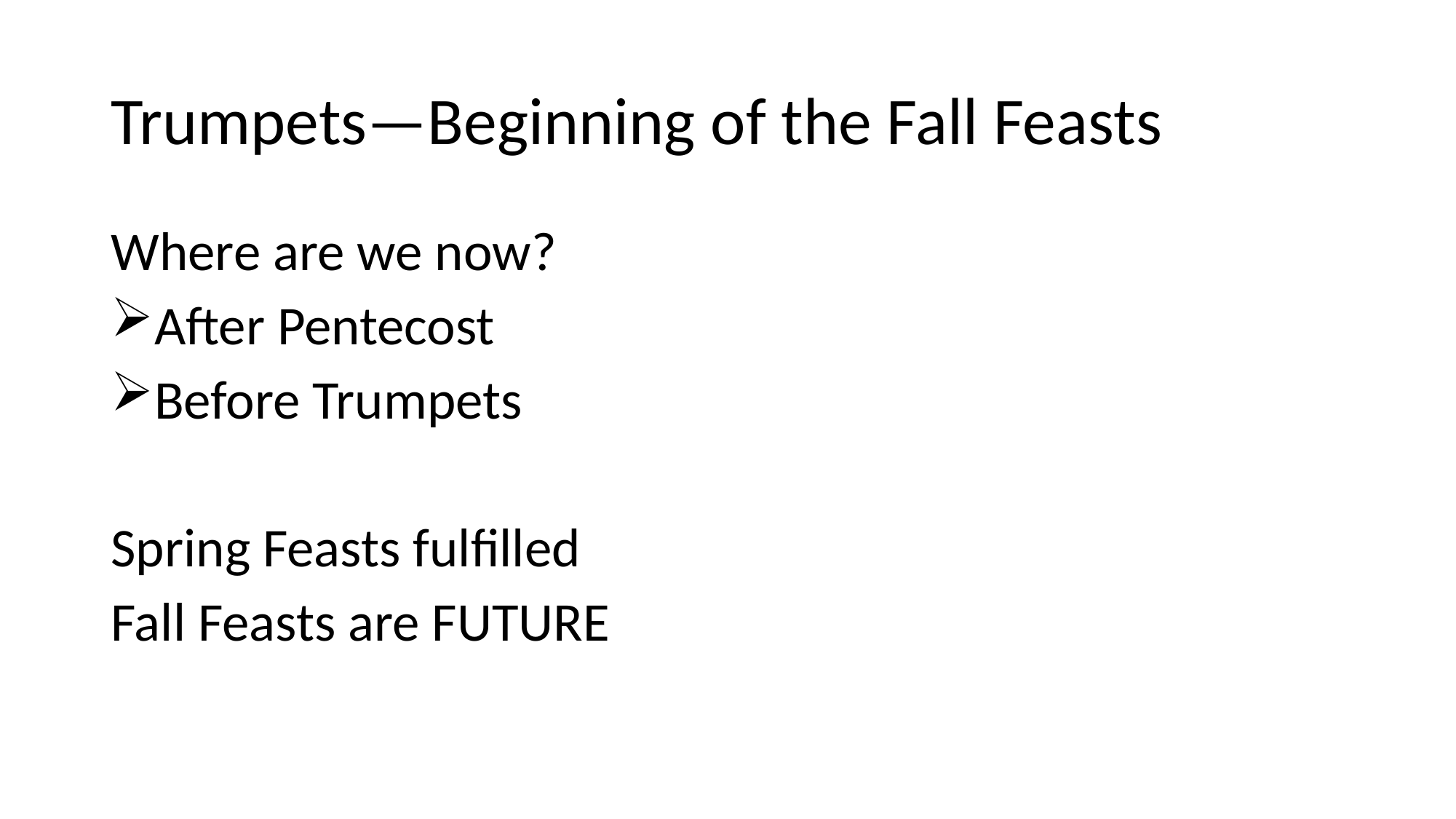

# Trumpets—Beginning of the Fall Feasts
Where are we now?
After Pentecost
Before Trumpets

Spring Feasts fulfilled
Fall Feasts are FUTURE